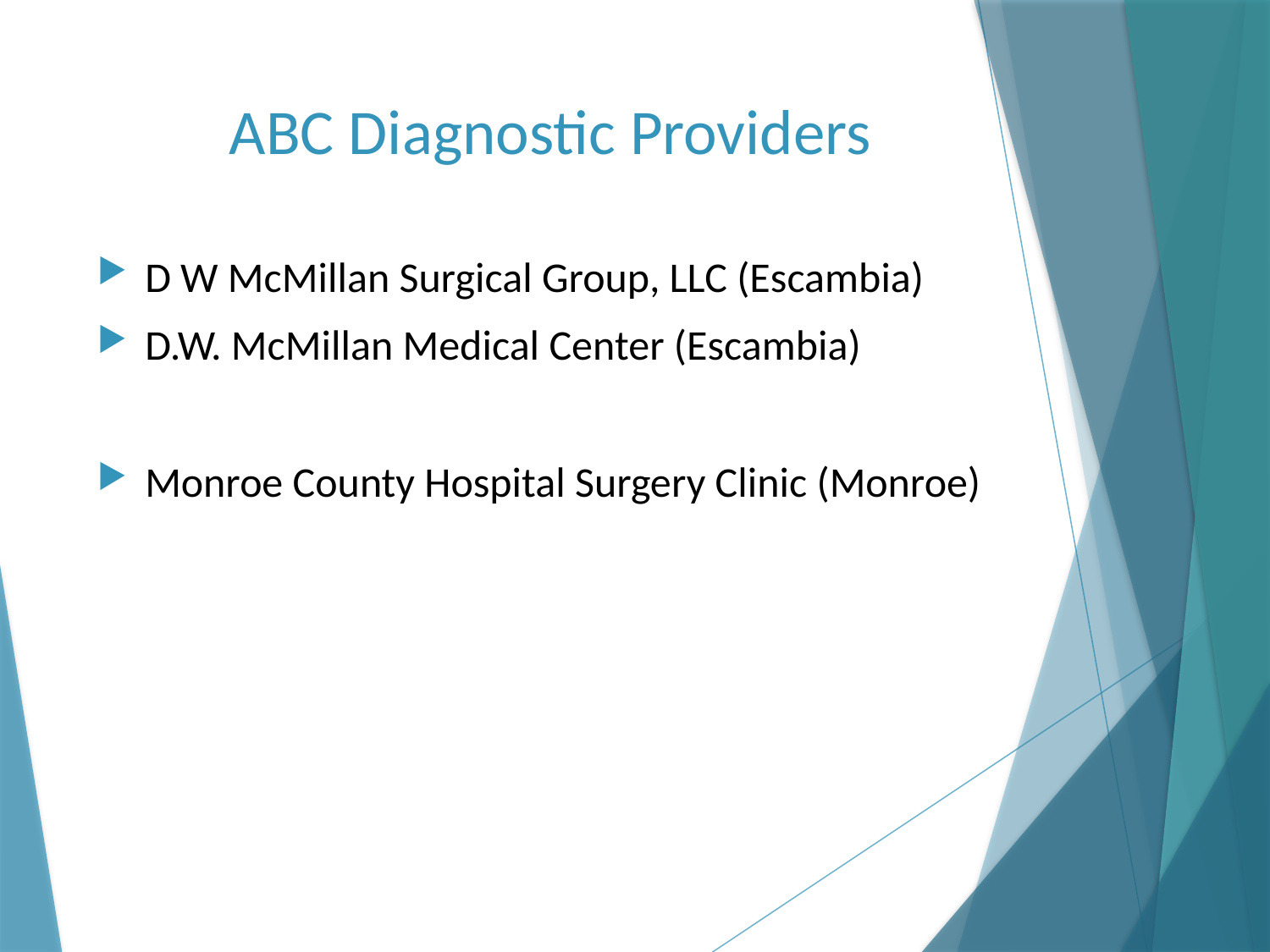

# ABC Diagnostic Providers
D W McMillan Surgical Group, LLC (Escambia)
D.W. McMillan Medical Center (Escambia)

Monroe County Hospital Surgery Clinic (Monroe)